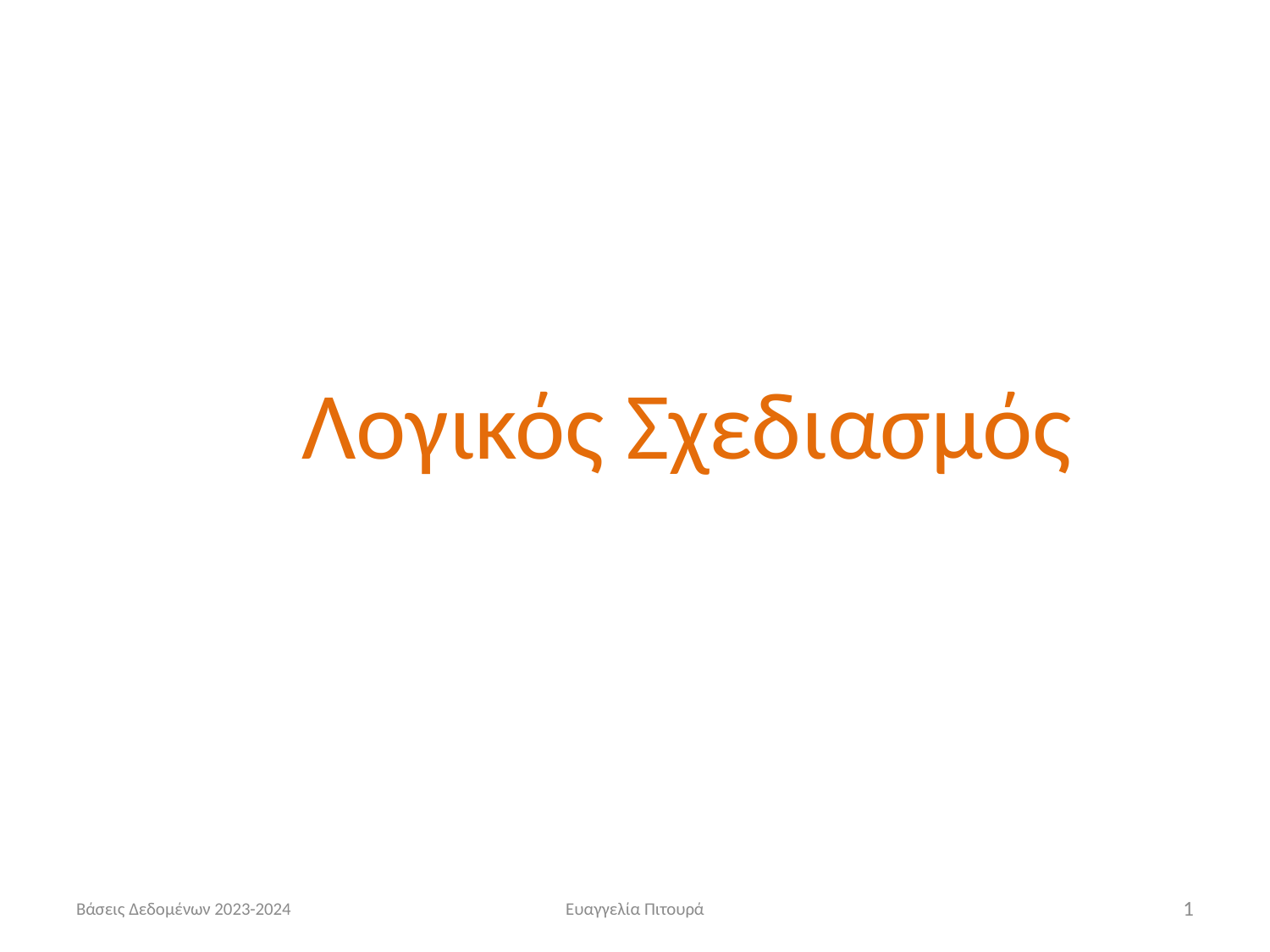

Λογικός Σχεδιασμός
Βάσεις Δεδομένων 2023-2024
Ευαγγελία Πιτουρά
1